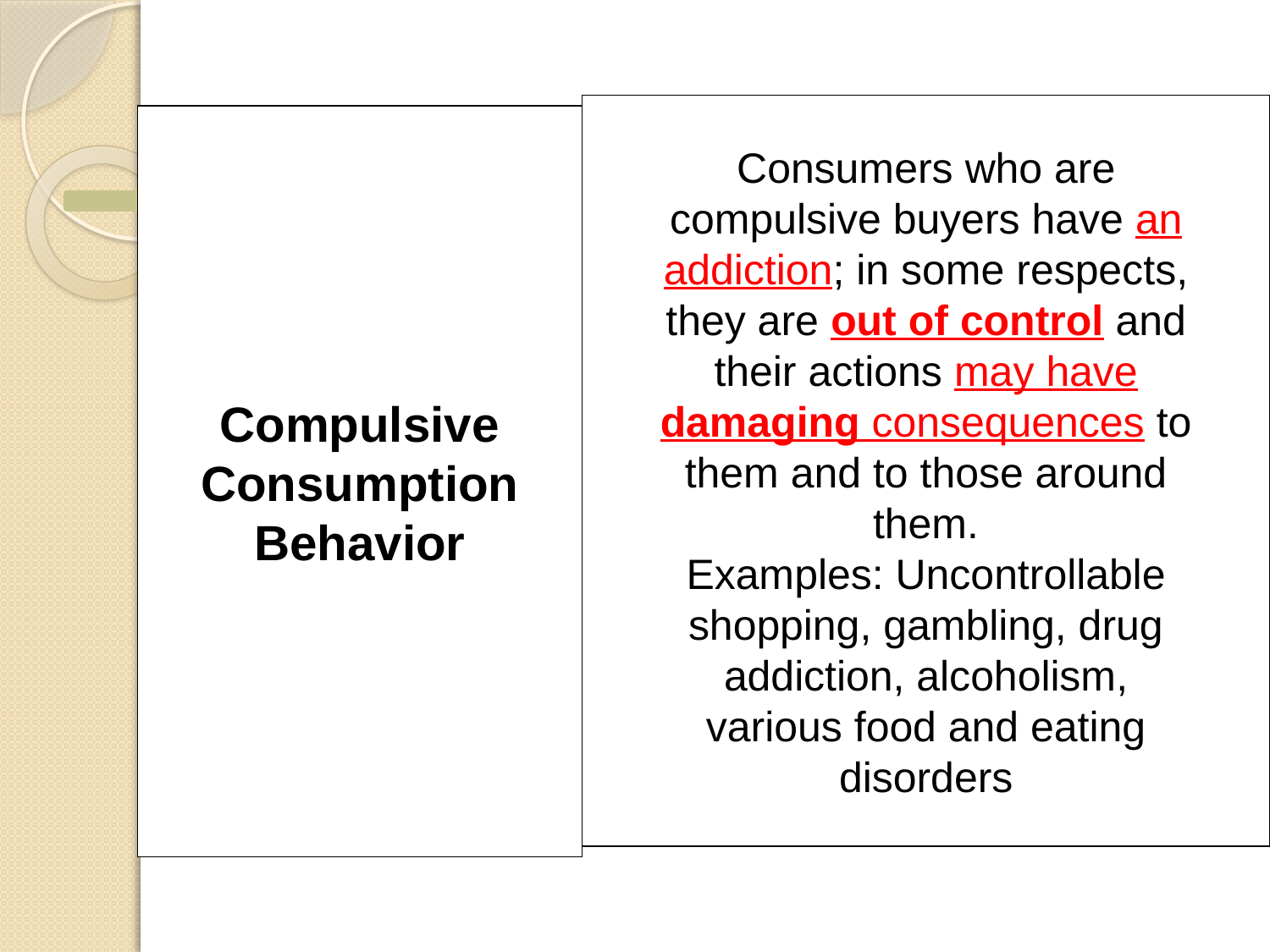

Consumers who are compulsive buyers have an addiction; in some respects, they are out of control and their actions may have damaging consequences to them and to those around them.
Examples: Uncontrollable shopping, gambling, drug addiction, alcoholism, various food and eating disorders
Compulsive Consumption
Behavior